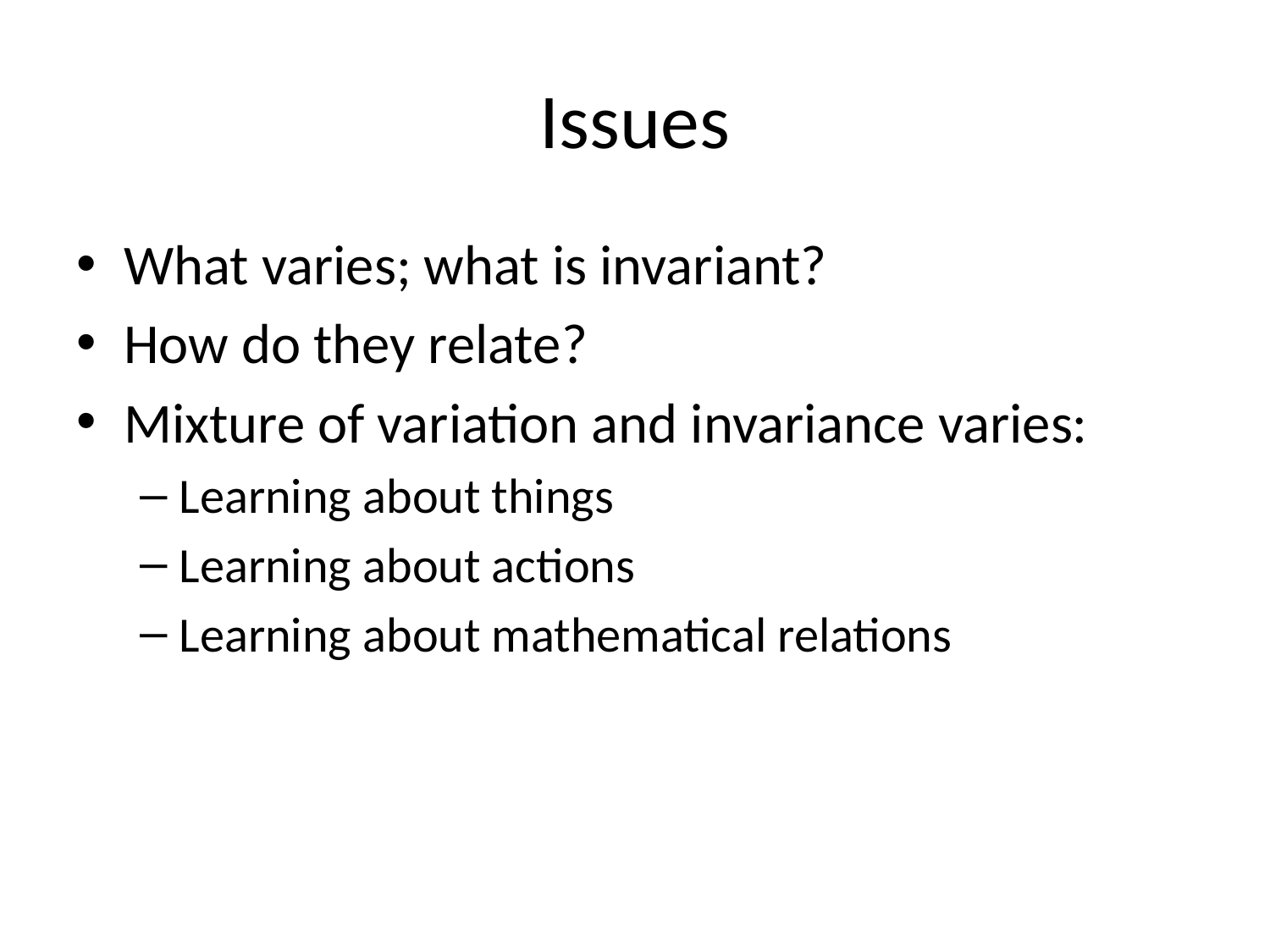

# Issues
What varies; what is invariant?
How do they relate?
Mixture of variation and invariance varies:
Learning about things
Learning about actions
Learning about mathematical relations